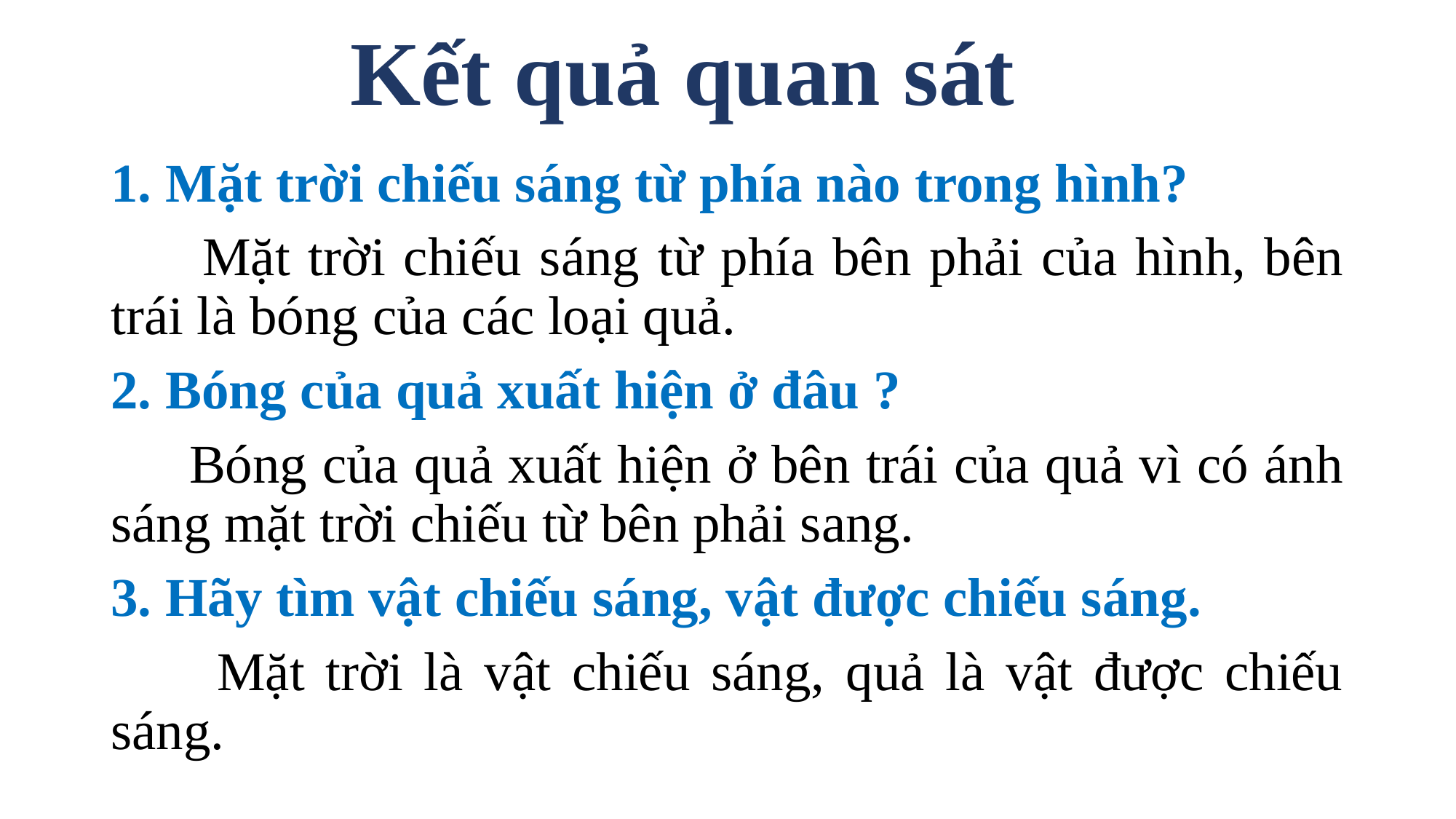

# Kết quả quan sát
1. Mặt trời chiếu sáng từ phía nào trong hình?
     Mặt trời chiếu sáng từ phía bên phải của hình, bên trái là bóng của các loại quả.
2. Bóng của quả xuất hiện ở đâu ?
     Bóng của quả xuất hiện ở bên trái của quả vì có ánh sáng mặt trời chiếu từ bên phải sang.
3. Hãy tìm vật chiếu sáng, vật được chiếu sáng.
     Mặt trời là vật chiếu sáng, quả là vật được chiếu sáng.